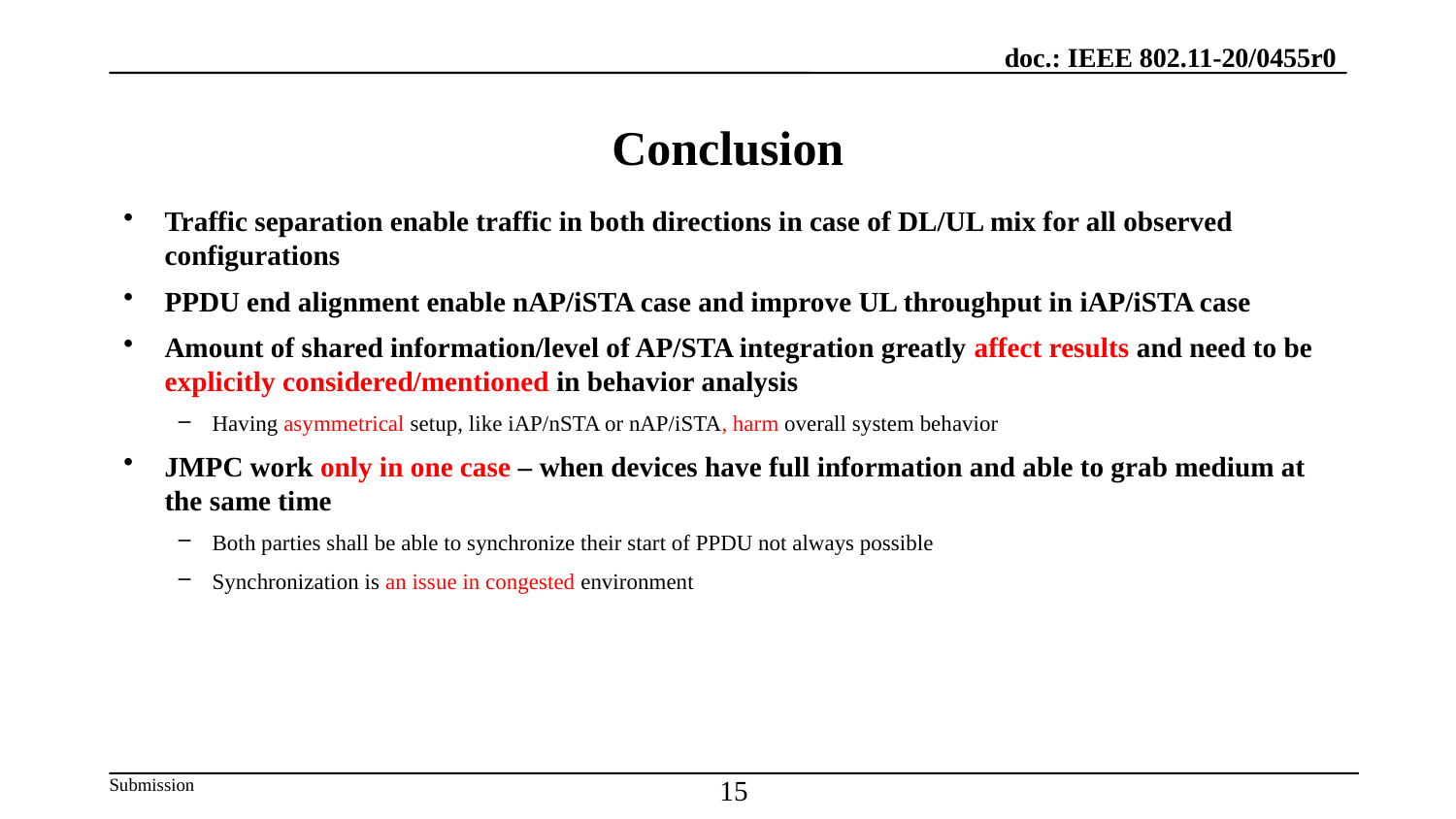

# Conclusion
Traffic separation enable traffic in both directions in case of DL/UL mix for all observed configurations
PPDU end alignment enable nAP/iSTA case and improve UL throughput in iAP/iSTA case
Amount of shared information/level of AP/STA integration greatly affect results and need to be explicitly considered/mentioned in behavior analysis
Having asymmetrical setup, like iAP/nSTA or nAP/iSTA, harm overall system behavior
JMPC work only in one case – when devices have full information and able to grab medium at the same time
Both parties shall be able to synchronize their start of PPDU not always possible
Synchronization is an issue in congested environment
15